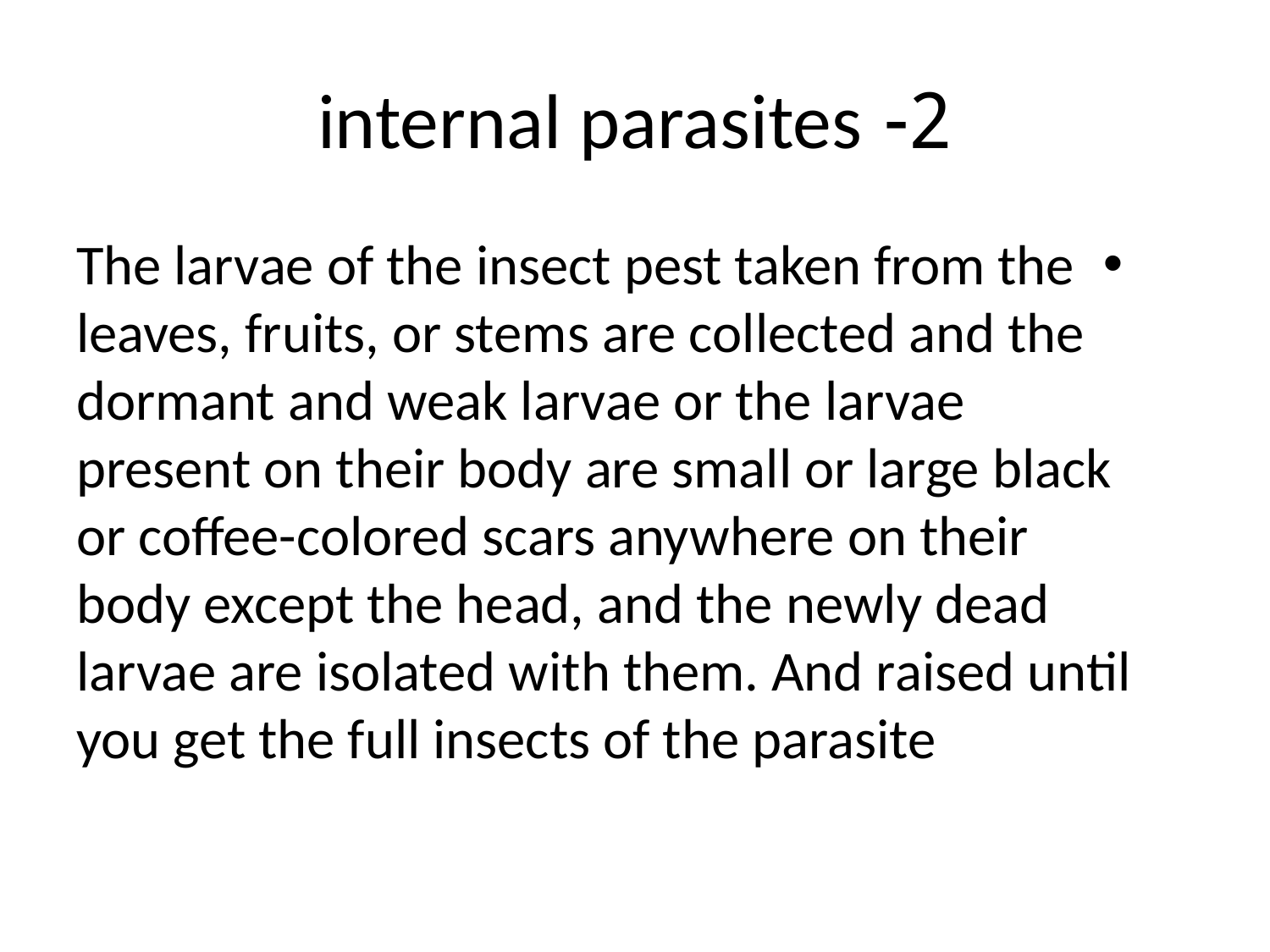

# 2- internal parasites
The larvae of the insect pest taken from the leaves, fruits, or stems are collected and the dormant and weak larvae or the larvae present on their body are small or large black or coffee-colored scars anywhere on their body except the head, and the newly dead larvae are isolated with them. And raised until you get the full insects of the parasite